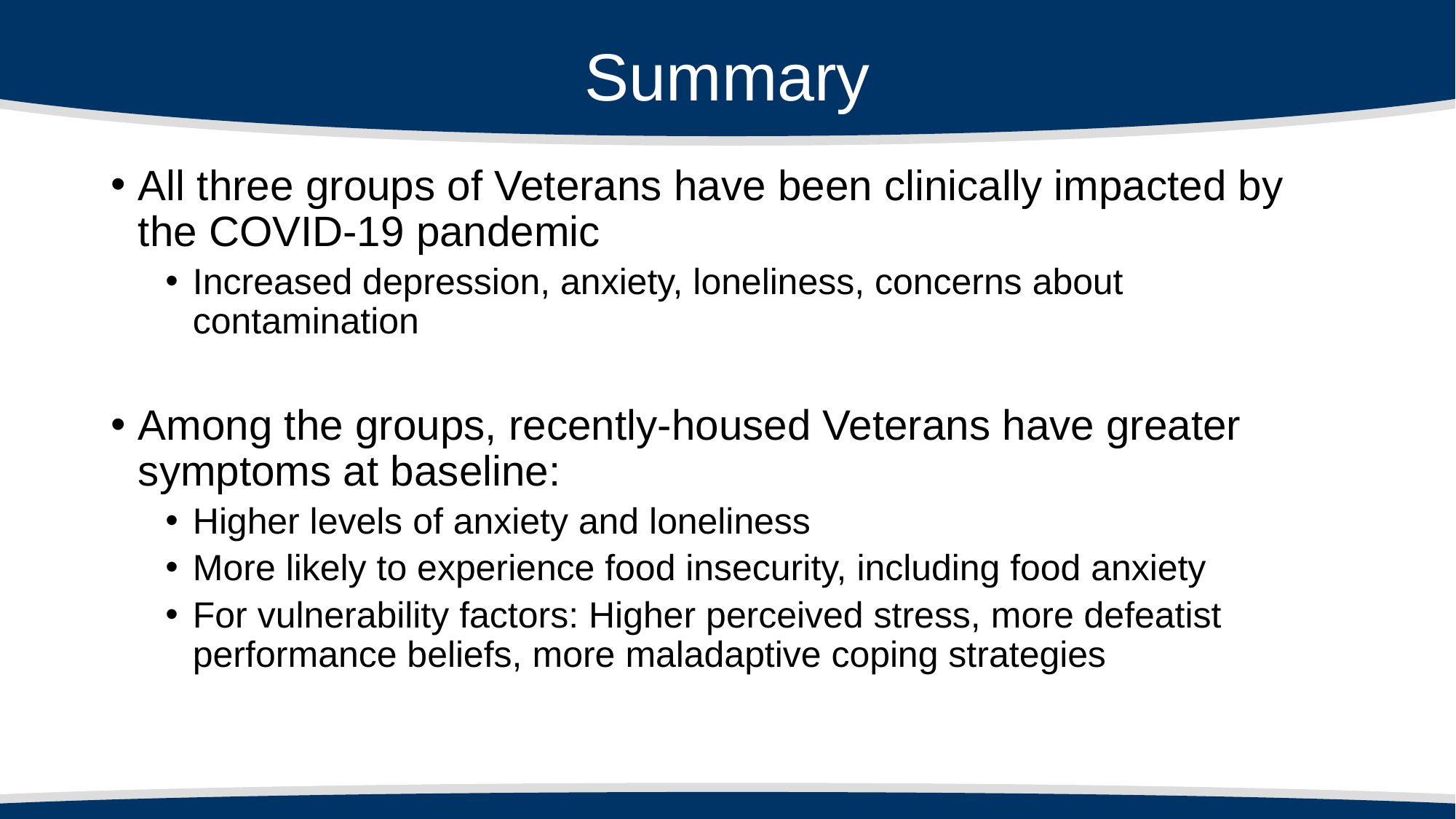

# Summary
All three groups of Veterans have been clinically impacted by the COVID-19 pandemic
Increased depression, anxiety, loneliness, concerns about contamination

Among the groups, recently-housed Veterans have greater symptoms at baseline:
Higher levels of anxiety and loneliness
More likely to experience food insecurity, including food anxiety
For vulnerability factors: Higher perceived stress, more defeatist performance beliefs, more maladaptive coping strategies